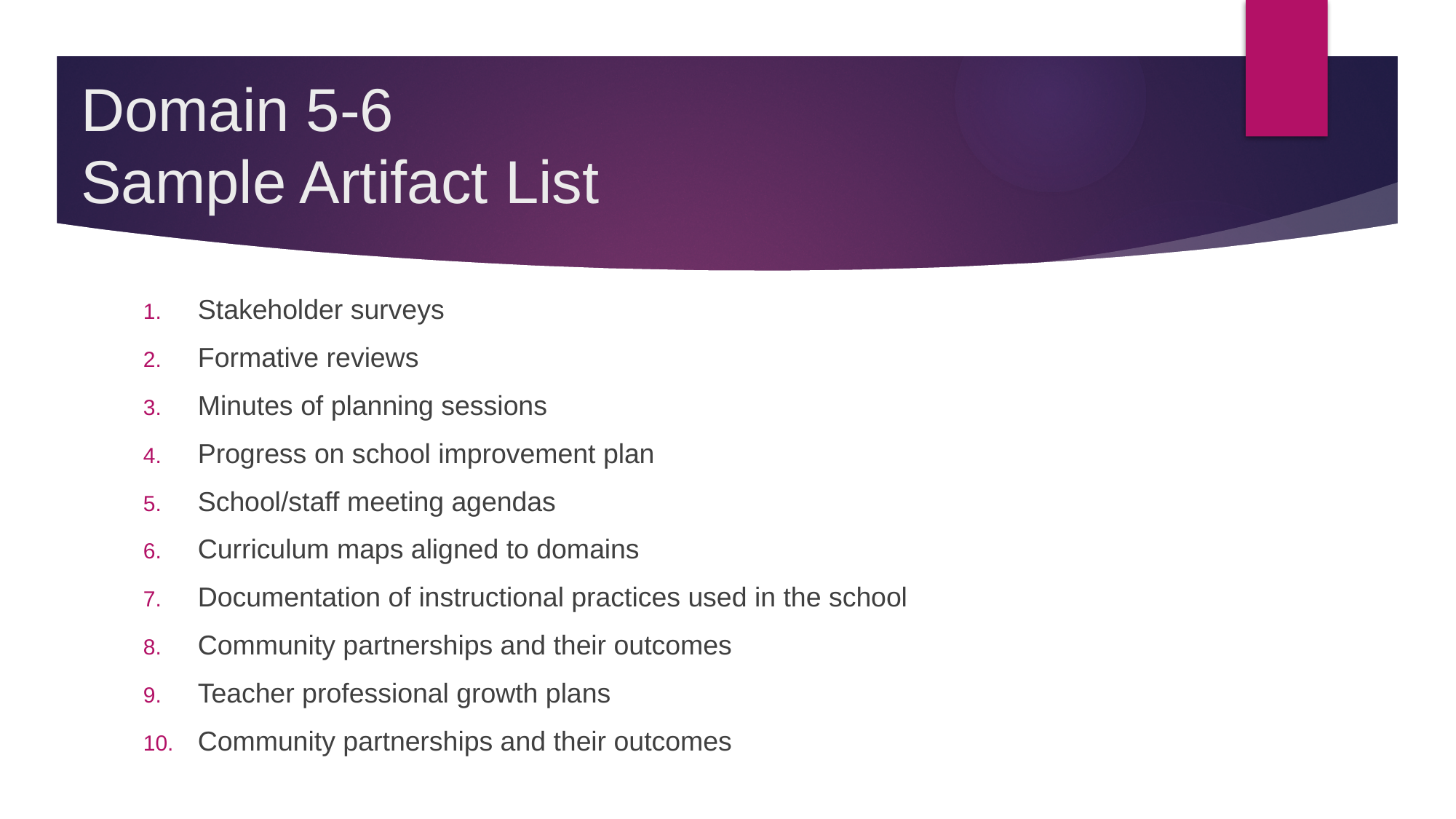

# Domain 5-6 Sample Artifact List
Stakeholder surveys
Formative reviews
Minutes of planning sessions
Progress on school improvement plan
School/staff meeting agendas
Curriculum maps aligned to domains
Documentation of instructional practices used in the school
Community partnerships and their outcomes
Teacher professional growth plans
Community partnerships and their outcomes